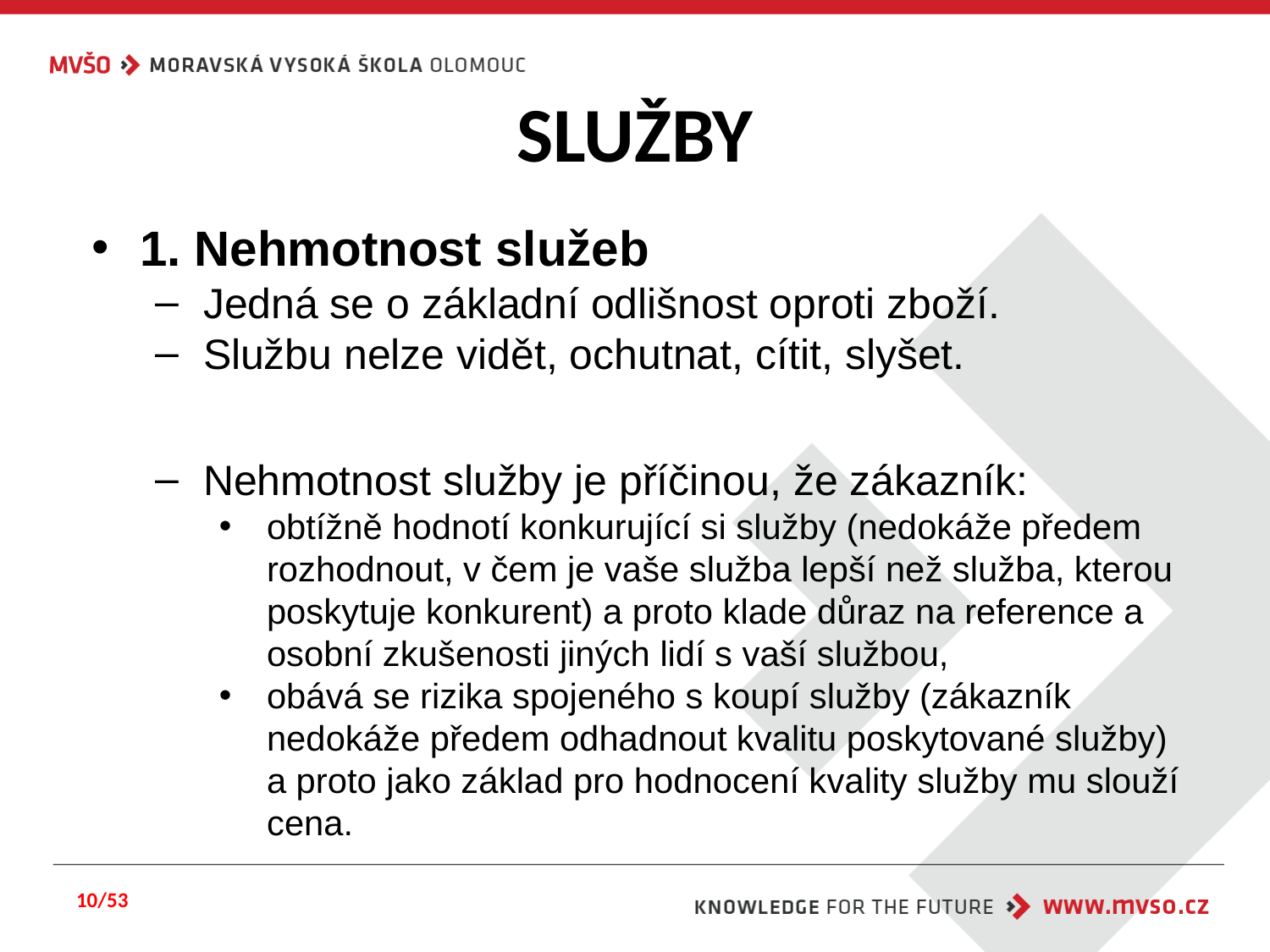

# SLUŽBY
1. Nehmotnost služeb
Jedná se o základní odlišnost oproti zboží.
Službu nelze vidět, ochutnat, cítit, slyšet.

Nehmotnost služby je příčinou, že zákazník:
obtížně hodnotí konkurující si služby (nedokáže předem rozhodnout, v čem je vaše služba lepší než služba, kterou poskytuje konkurent) a proto klade důraz na reference a osobní zkušenosti jiných lidí s vaší službou,
obává se rizika spojeného s koupí služby (zákazník nedokáže předem odhadnout kvalitu poskytované služby) a proto jako základ pro hodnocení kvality služby mu slouží cena.

10/53